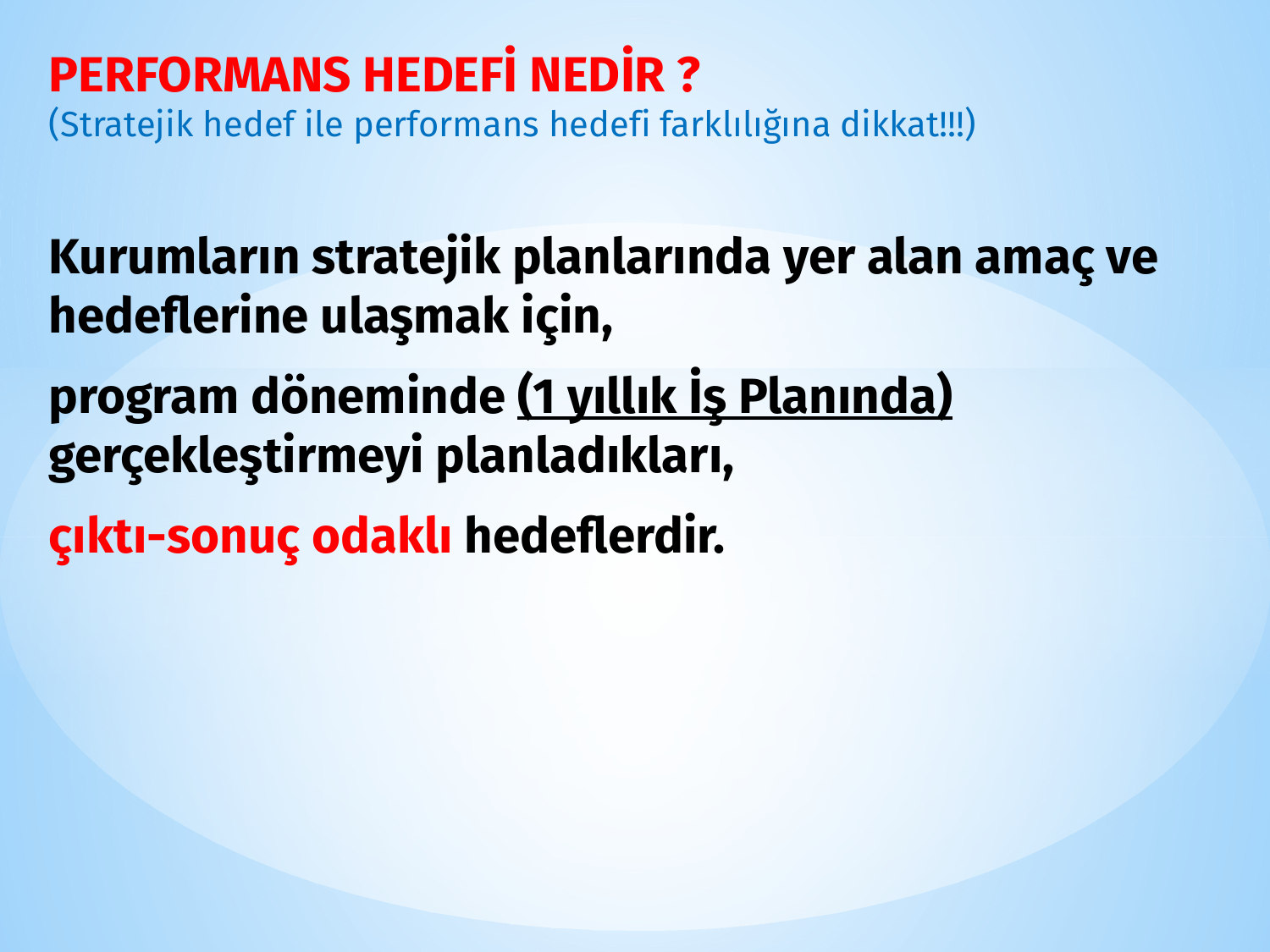

PERFORMANS HEDEFİ NEDİR ?
(Stratejik hedef ile performans hedefi farklılığına dikkat!!!)

Kurumların stratejik planlarında yer alan amaç ve hedeflerine ulaşmak için,
program döneminde (1 yıllık İş Planında) gerçekleştirmeyi planladıkları,
çıktı-sonuç odaklı hedeflerdir.